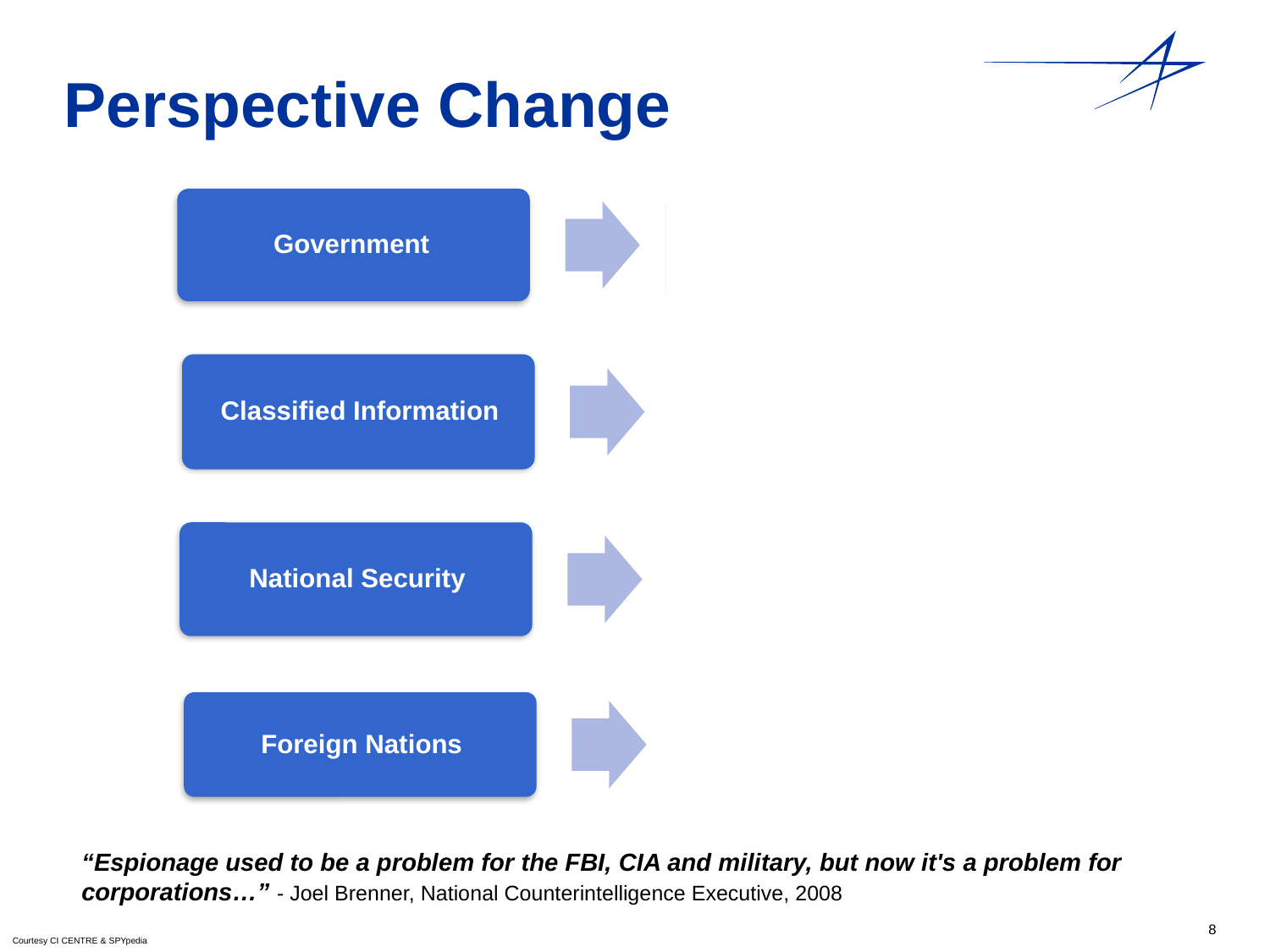

# Perspective Change

Government

Private Industry and Universities
Classified Information

Corporate Proprietary, Intellectual Property,       Pre-Classified Research
National Security

US Technological Edge and Financial Prosperity
Foreign Nations

Industry Competition
“Espionage used to be a problem for the FBI, CIA and military, but now it's a problem for corporations…” - Joel Brenner, National Counterintelligence Executive, 2008
Courtesy CI CENTRE & SPYpedia